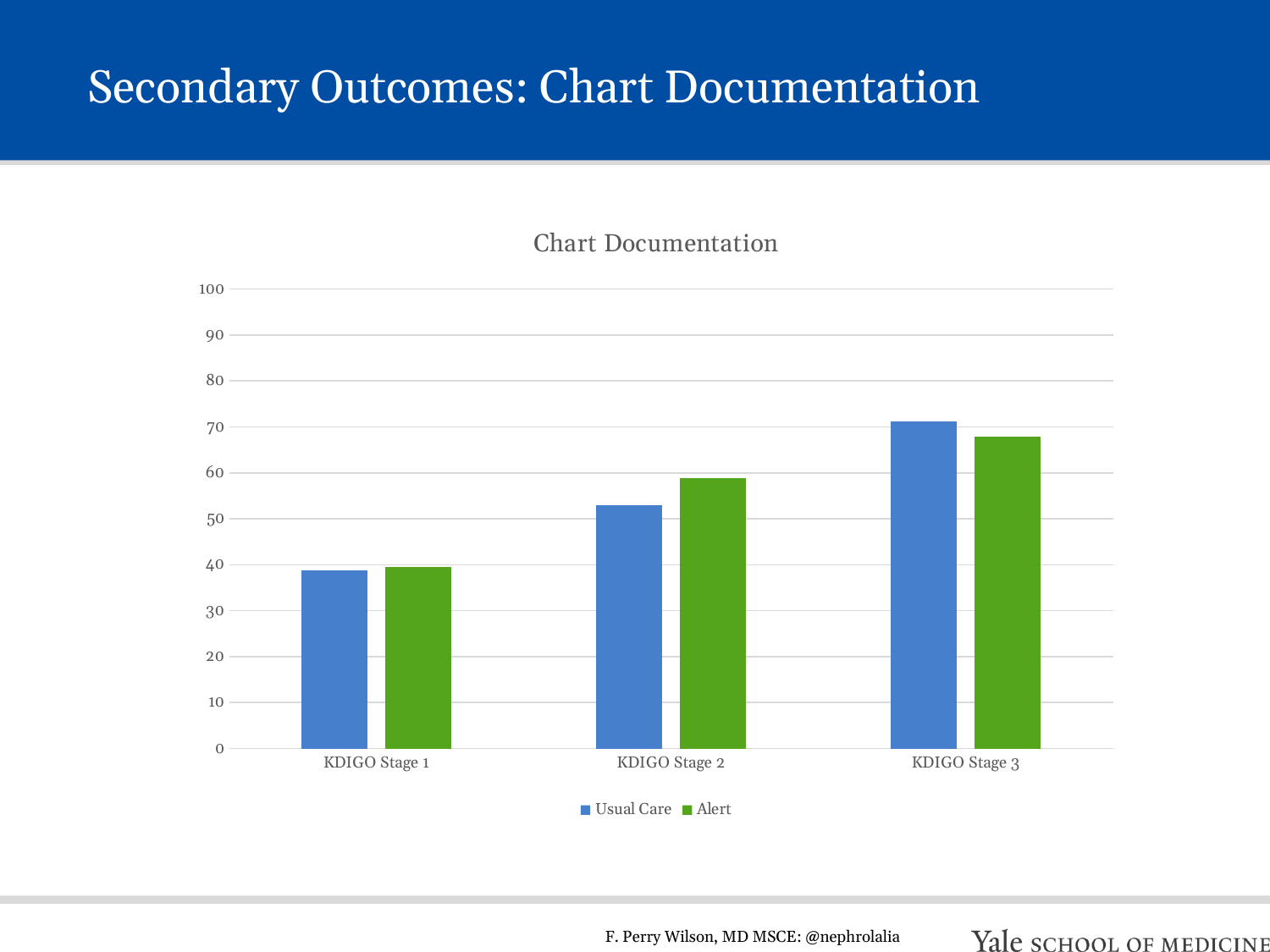

# Secondary Outcomes: Chart Documentation

### Chart: Chart Documentation

| Category | Usual Care | Alert |
|---|---|---|
| KDIGO Stage 1 | 38.80000000000001 | 39.6 |
| KDIGO Stage 2 | 52.9 | 58.9 |
| KDIGO Stage 3 | 71.2 | 67.9 |